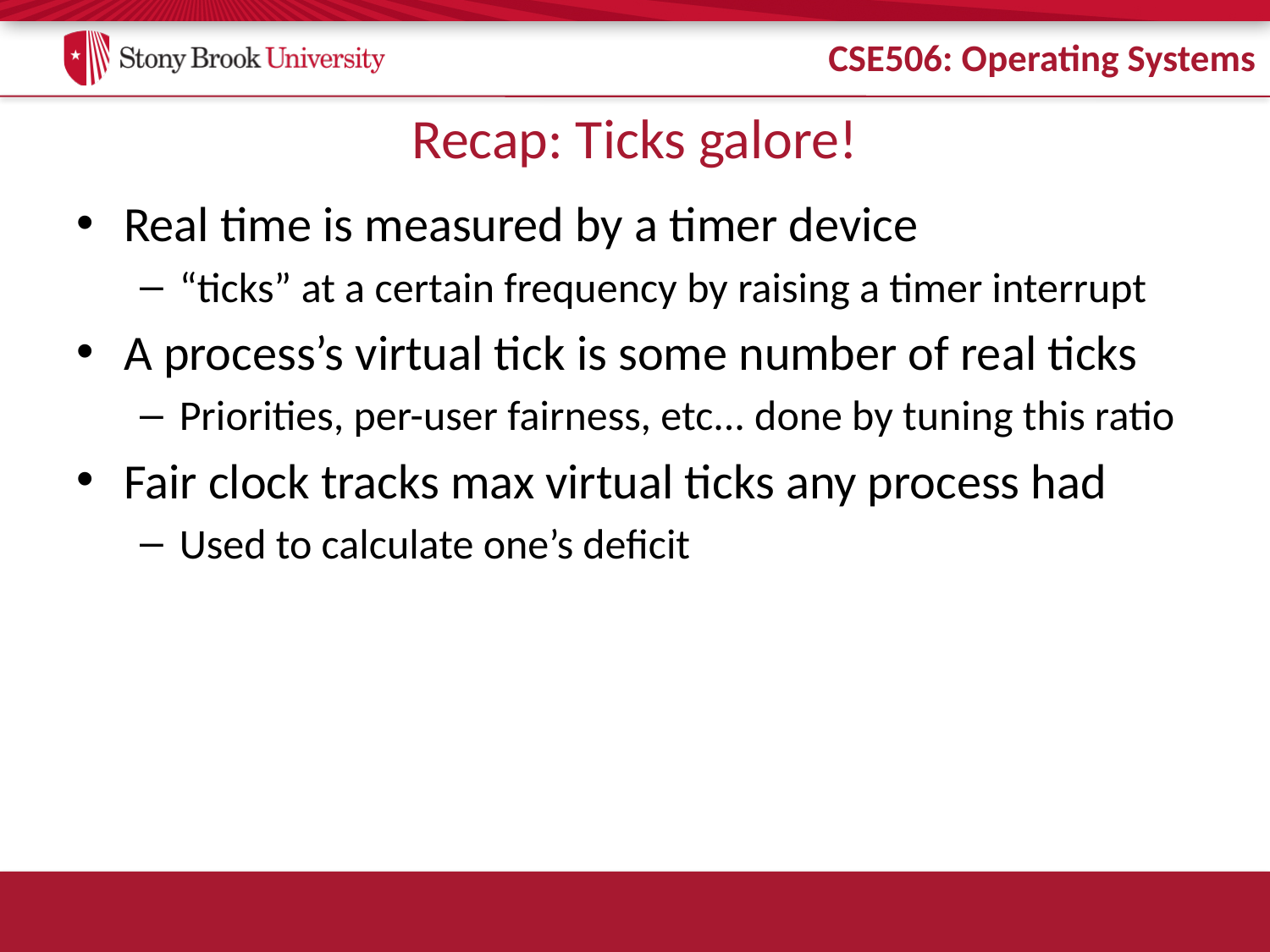

# Recap: Ticks galore!
Real time is measured by a timer device
“ticks” at a certain frequency by raising a timer interrupt
A process’s virtual tick is some number of real ticks
Priorities, per-user fairness, etc... done by tuning this ratio
Fair clock tracks max virtual ticks any process had
Used to calculate one’s deficit